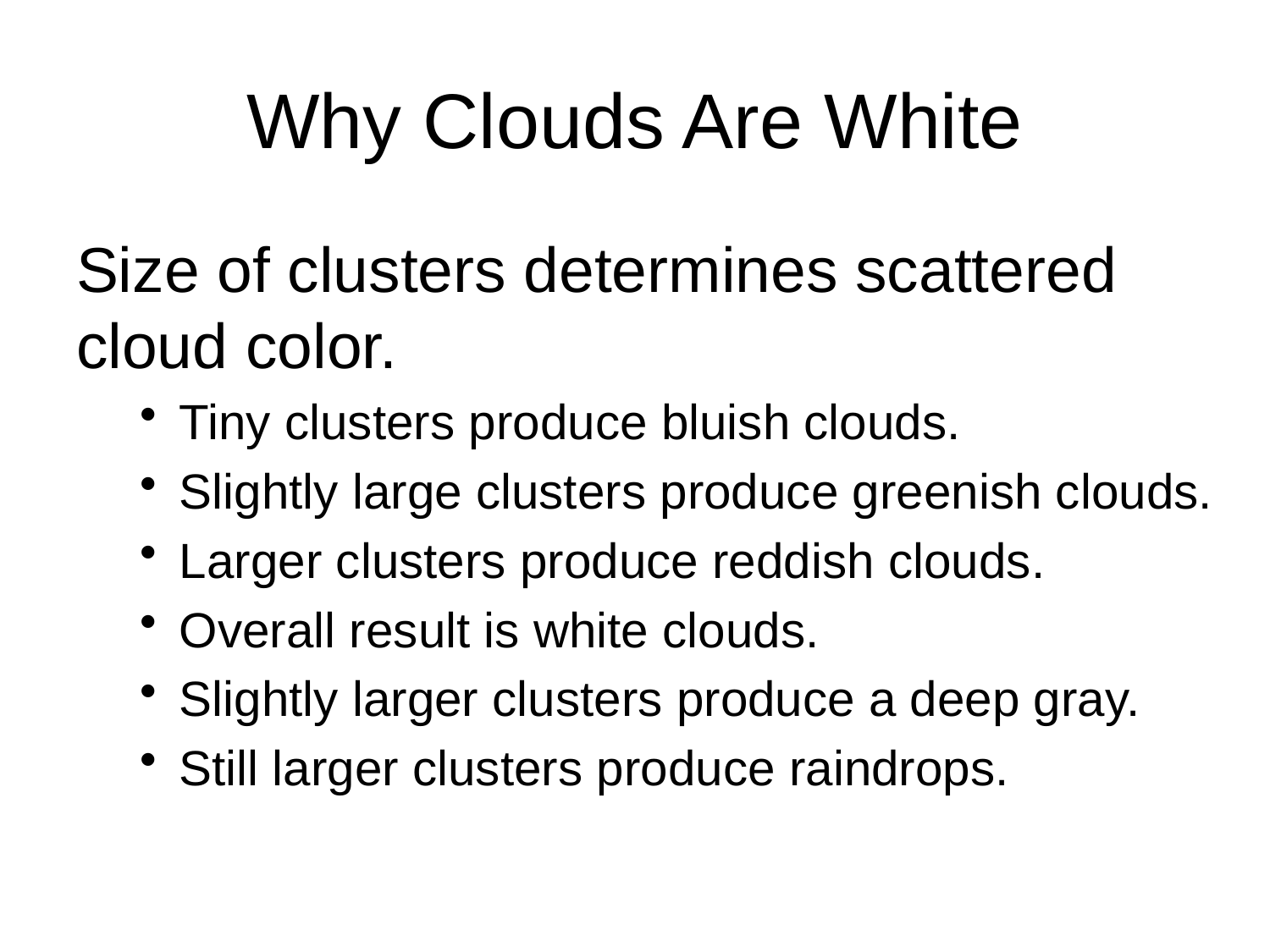

# Why Clouds Are White
Size of clusters determines scattered cloud color.
Tiny clusters produce bluish clouds.
Slightly large clusters produce greenish clouds.
Larger clusters produce reddish clouds.
Overall result is white clouds.
Slightly larger clusters produce a deep gray.
Still larger clusters produce raindrops.